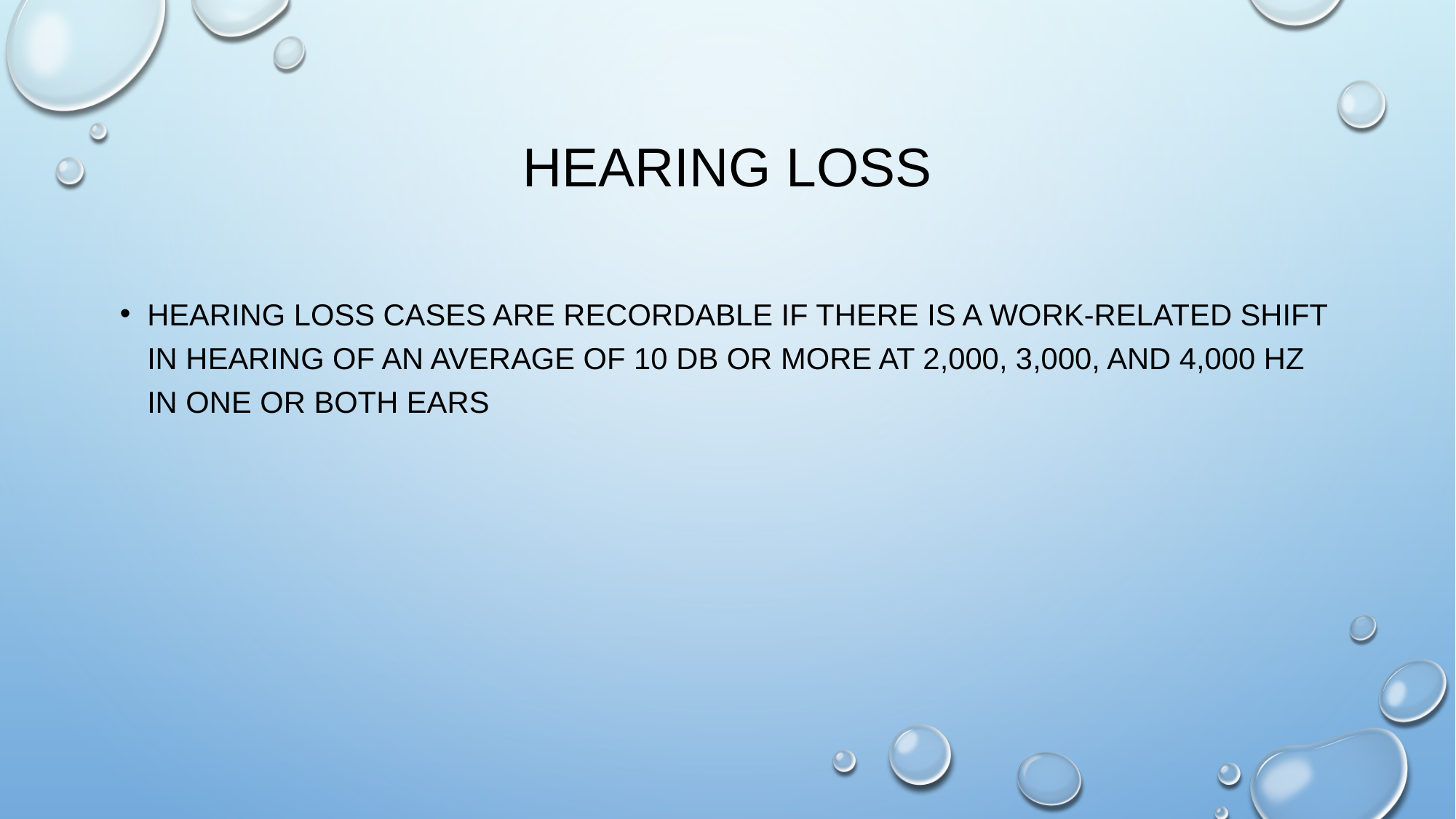

# Hearing Loss
Hearing loss cases are recordable if there is a work-related shift in hearing of an average of 10 dB or more at 2,000, 3,000, and 4,000 Hz in one or both ears